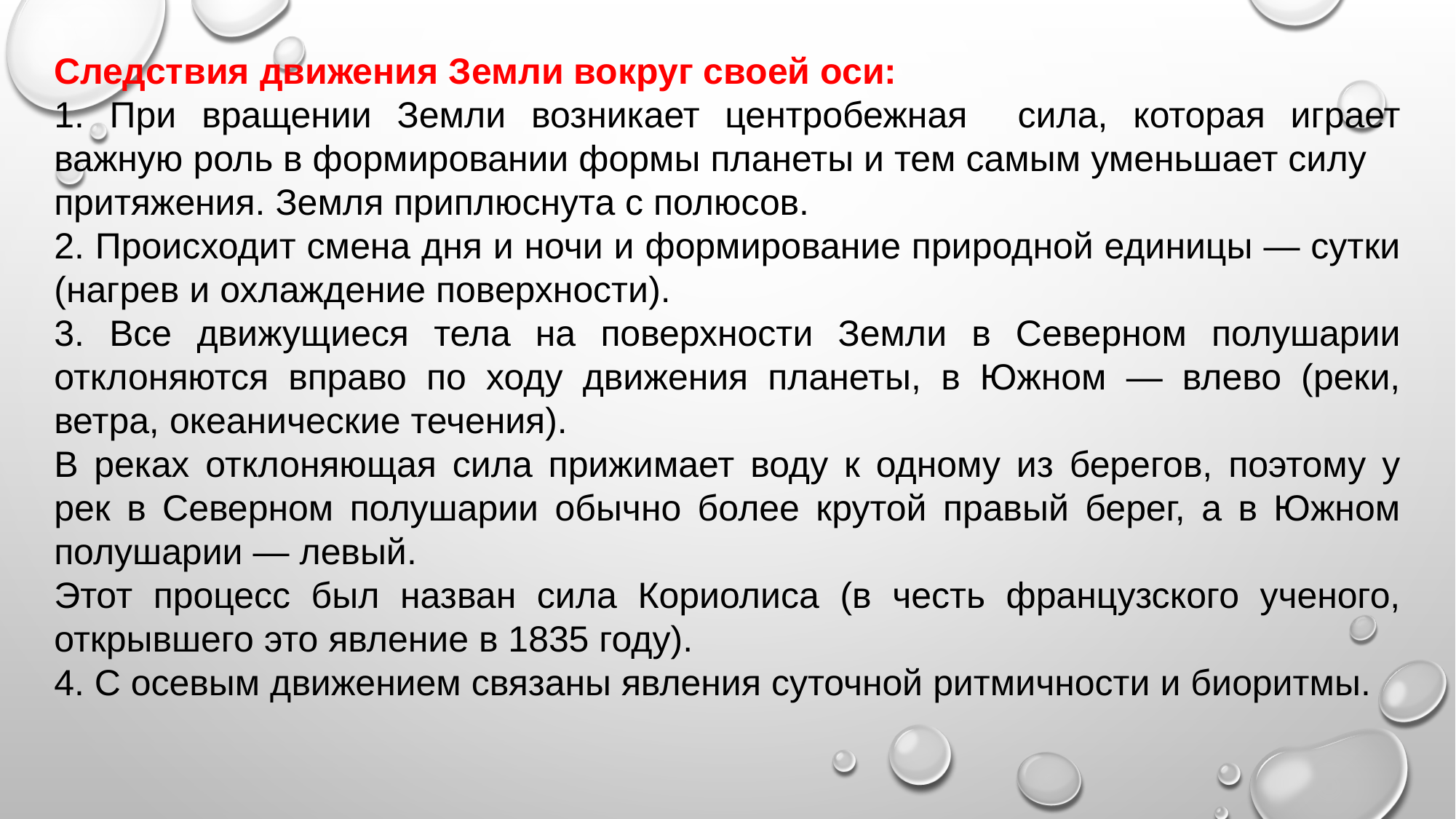

Следствия движения Земли вокруг своей оси:
1. При вращении Земли возникает центробежная  сила, которая играет важную роль в формировании формы планеты и тем самым уменьшает силу
притяжения. Земля приплюснута с полюсов.
2. Происходит смена дня и ночи и формирование природной единицы — сутки (нагрев и охлаждение поверхности).
3. Все движущиеся тела на поверхности Земли в Северном полушарии отклоняются вправо по ходу движения планеты, в Южном — влево (реки, ветра, океанические течения).
В реках отклоняющая сила прижимает воду к одному из берегов, поэтому у рек в Северном полушарии обычно более крутой правый берег, а в Южном полушарии — левый.
Этот процесс был назван сила Кориолиса (в честь французского ученого, открывшего это явление в 1835 году).
4. С осевым движением связаны явления суточной ритмичности и биоритмы.